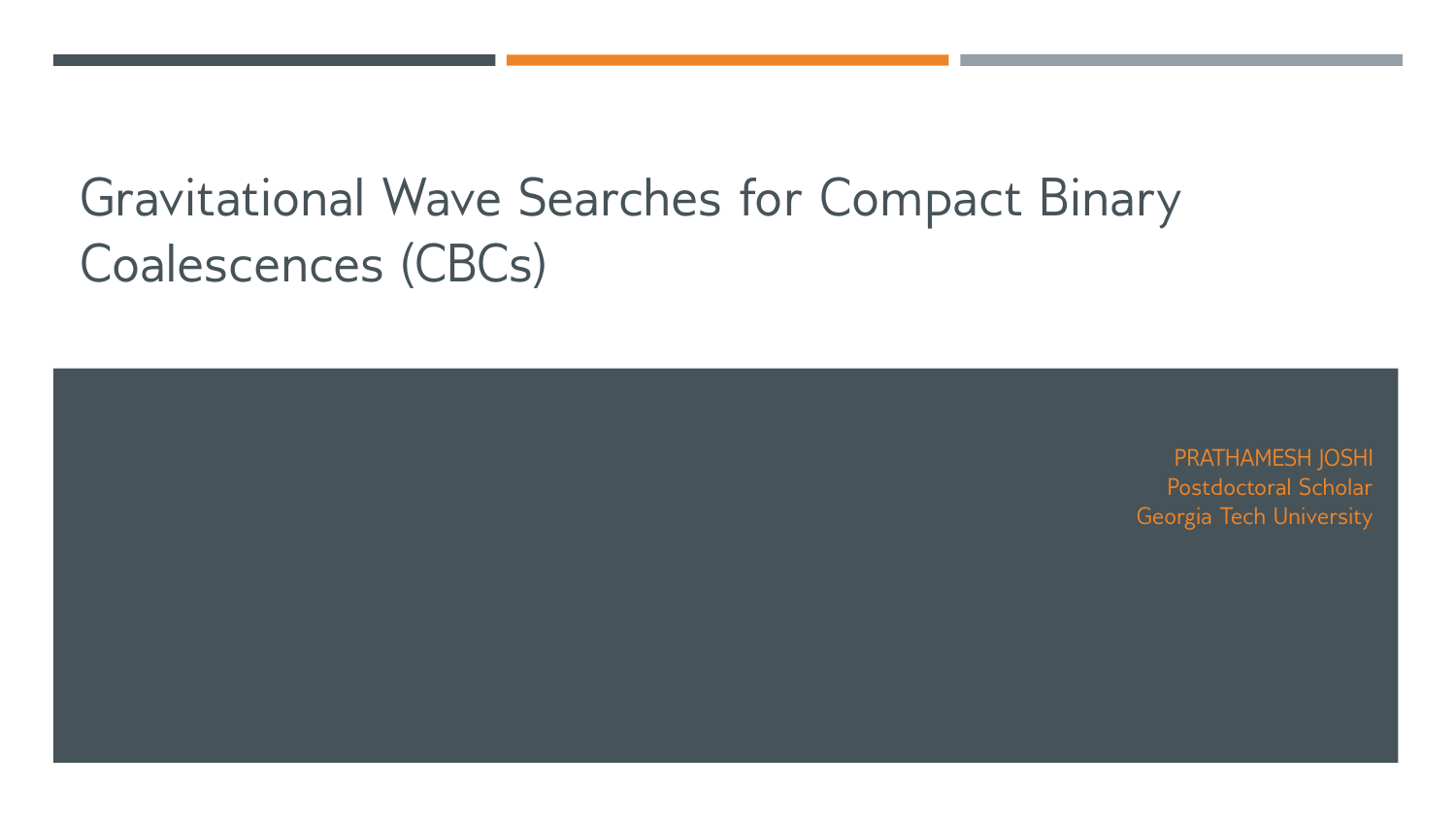

# Gravitational Wave Searches for Compact Binary Coalescences (CBCs)
PRATHAMESH JOSHI
Postdoctoral Scholar
Georgia Tech University